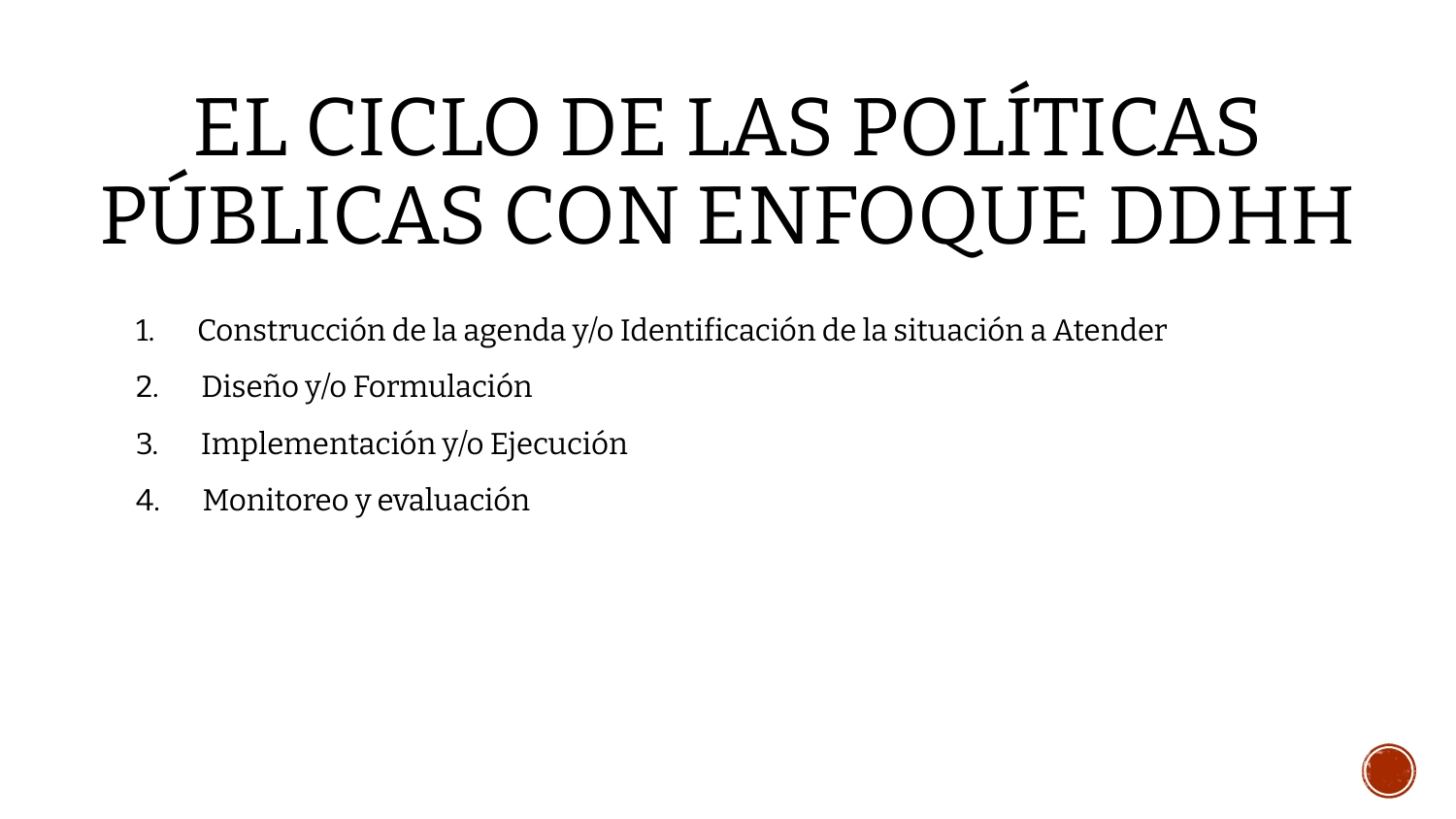

# El ciclo de las políticas públicas con enfoque DDHH
1.       Construcción de la agenda y/o Identificación de la situación a Atender
2.       Diseño y/o Formulación
3.       Implementación y/o Ejecución
4.       Monitoreo y evaluación